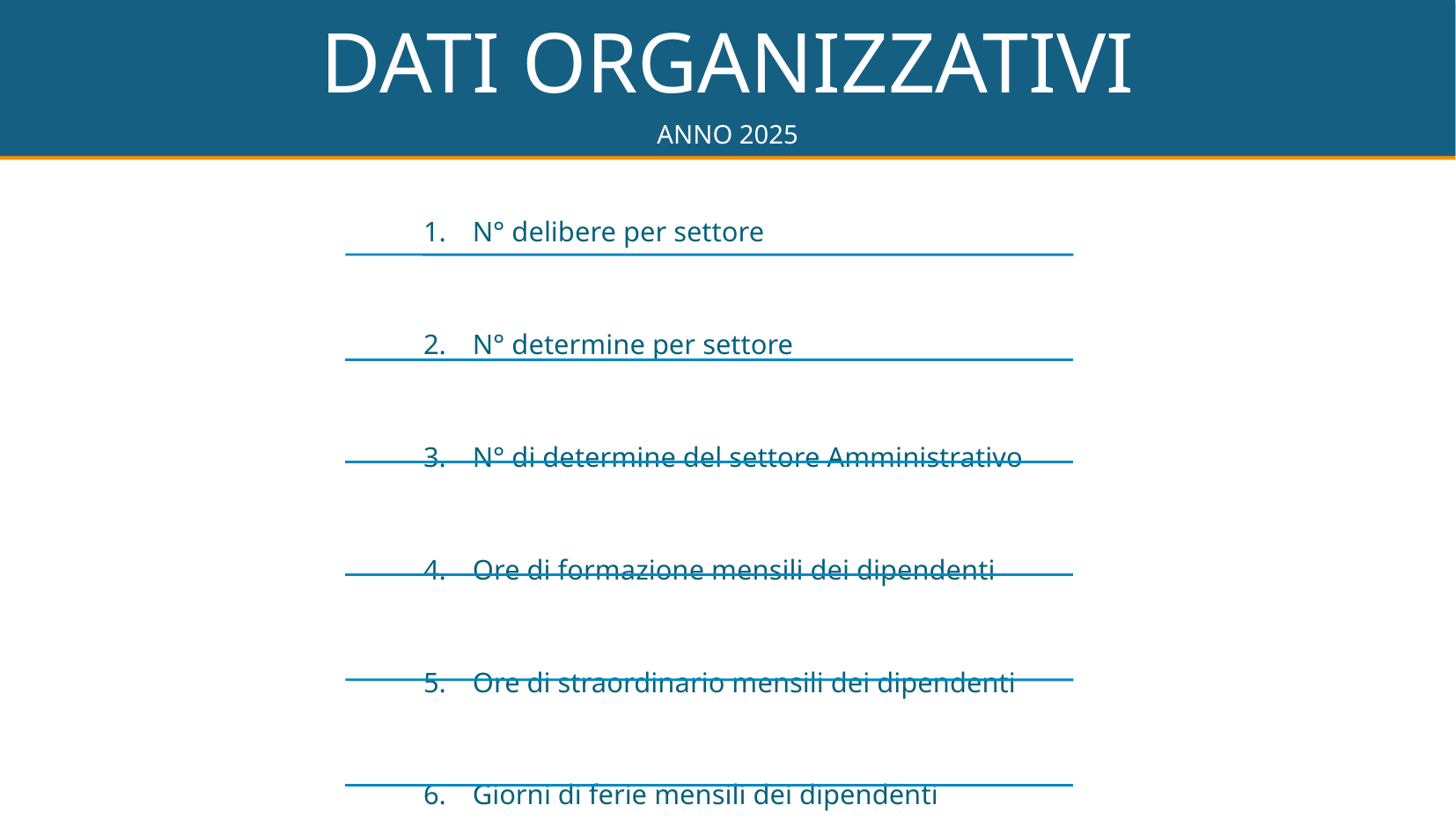

DATI ORGANIZZATIVI
ANNO 2025

N° delibere per settore

N° determine per settore

N° di determine del settore Amministrativo

Ore di formazione mensili dei dipendenti

Ore di straordinario mensili dei dipendenti

Giorni di ferie mensili dei dipendenti